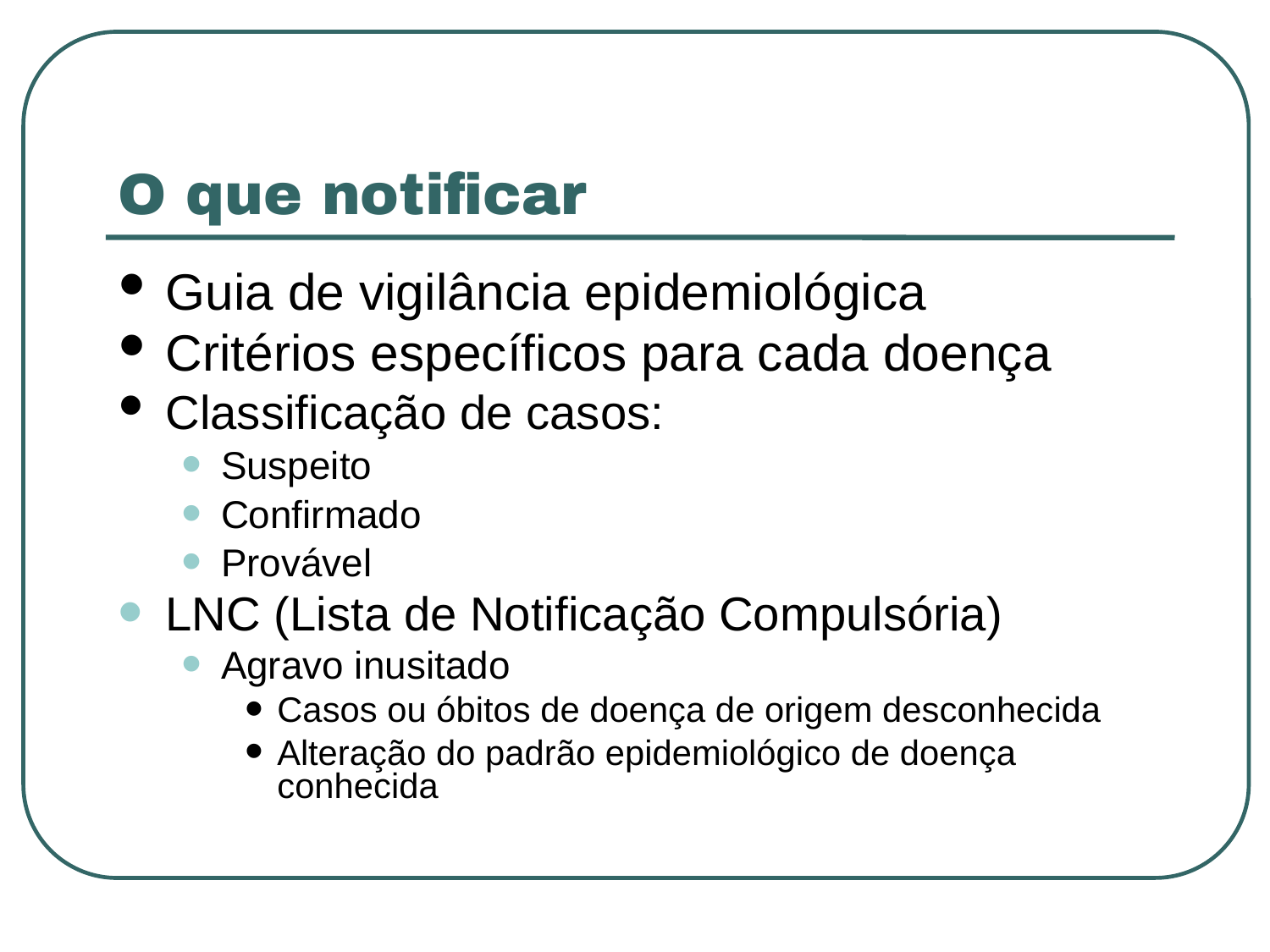

O que notificar
Guia de vigilância epidemiológica
Critérios específicos para cada doença
Classificação de casos:
Suspeito
Confirmado
Provável
LNC (Lista de Notificação Compulsória)
Agravo inusitado
Casos ou óbitos de doença de origem desconhecida
Alteração do padrão epidemiológico de doença conhecida